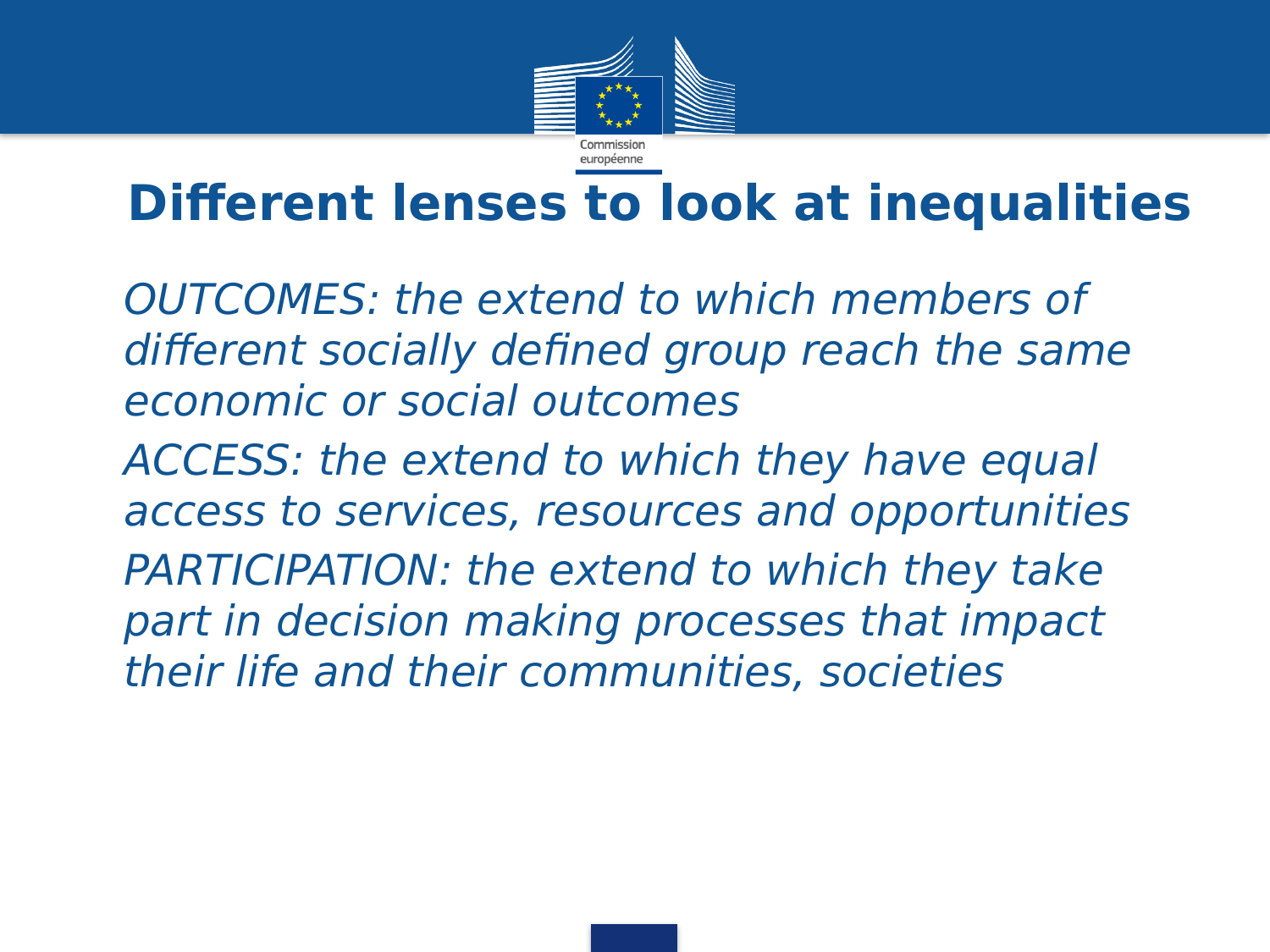

# Different lenses to look at inequalities
OUTCOMES: the extend to which members of different socially defined group reach the same economic or social outcomes
ACCESS: the extend to which they have equal access to services, resources and opportunities
PARTICIPATION: the extend to which they take part in decision making processes that impact their life and their communities, societies